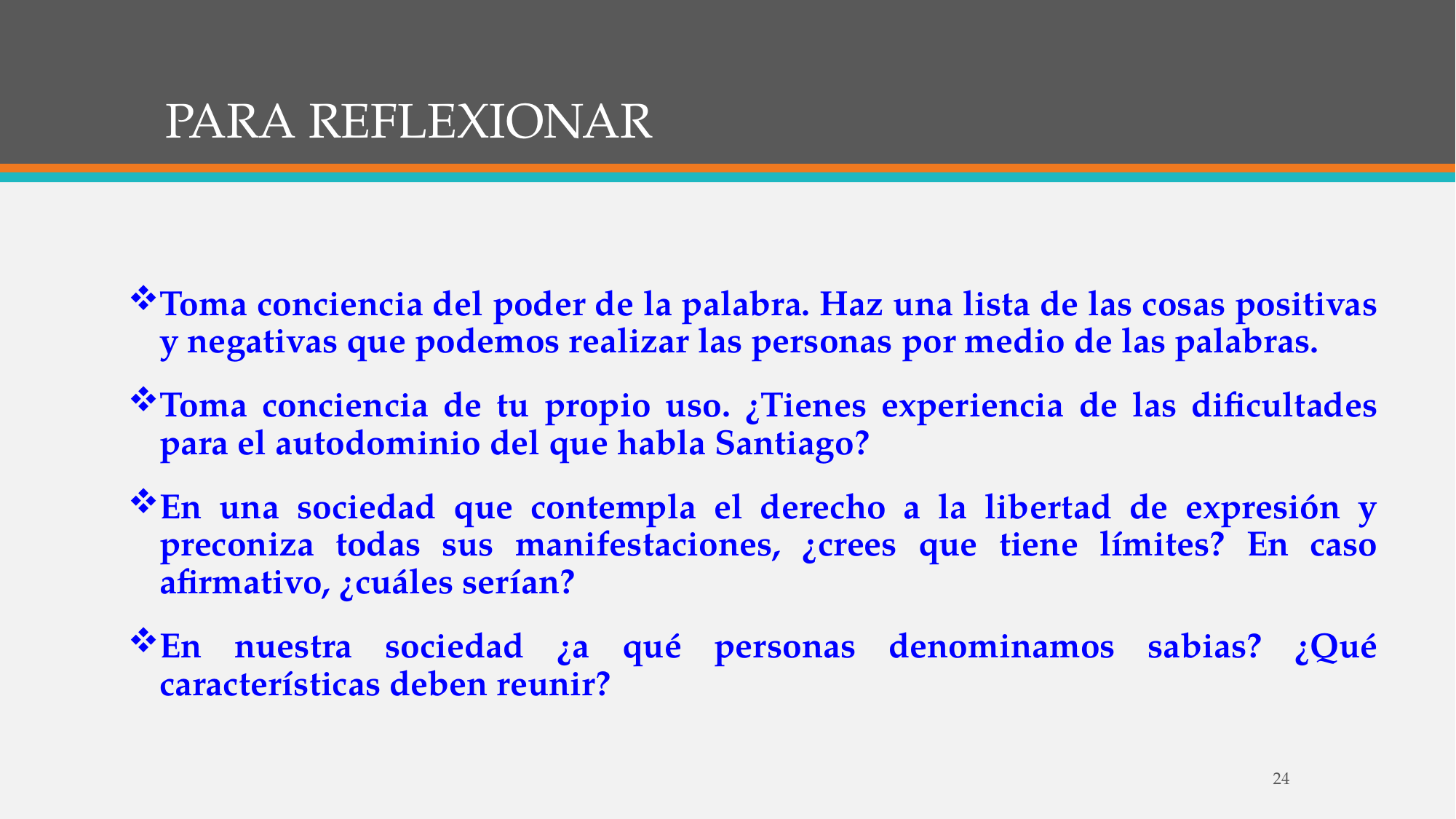

# PARA REFLEXIONAR

Toma conciencia del poder de la palabra. Haz una lista de las cosas positivas y negativas que podemos realizar las personas por medio de las palabras.
Toma conciencia de tu propio uso. ¿Tienes experiencia de las dificultades para el autodominio del que habla Santiago?
En una sociedad que contempla el derecho a la libertad de expresión y preconiza todas sus manifestaciones, ¿crees que tiene límites? En caso afirmativo, ¿cuáles serían?
En nuestra sociedad ¿a qué personas denominamos sabias? ¿Qué características deben reunir?
24